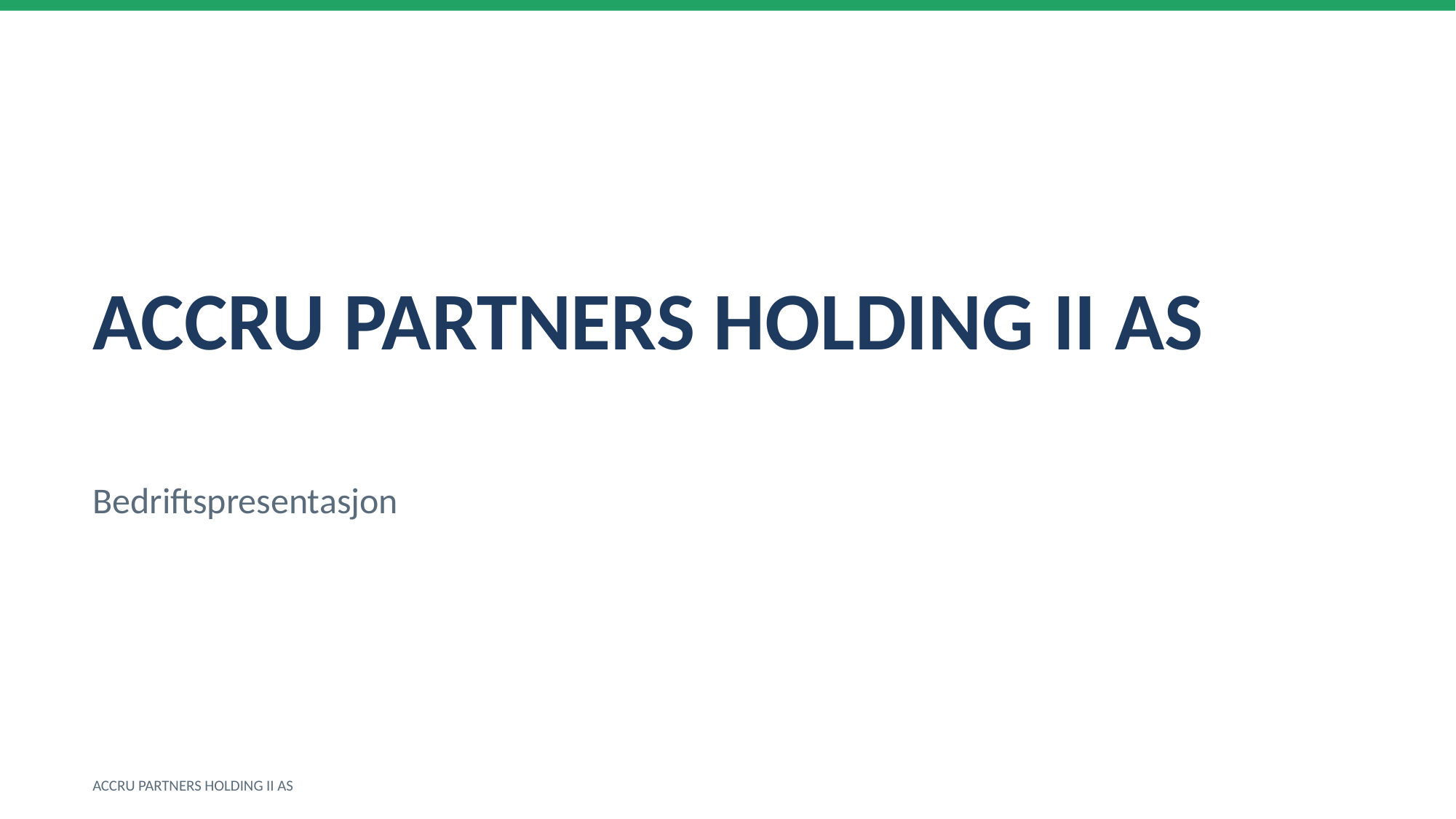

ACCRU PARTNERS HOLDING II AS
Bedriftspresentasjon
ACCRU PARTNERS HOLDING II AS